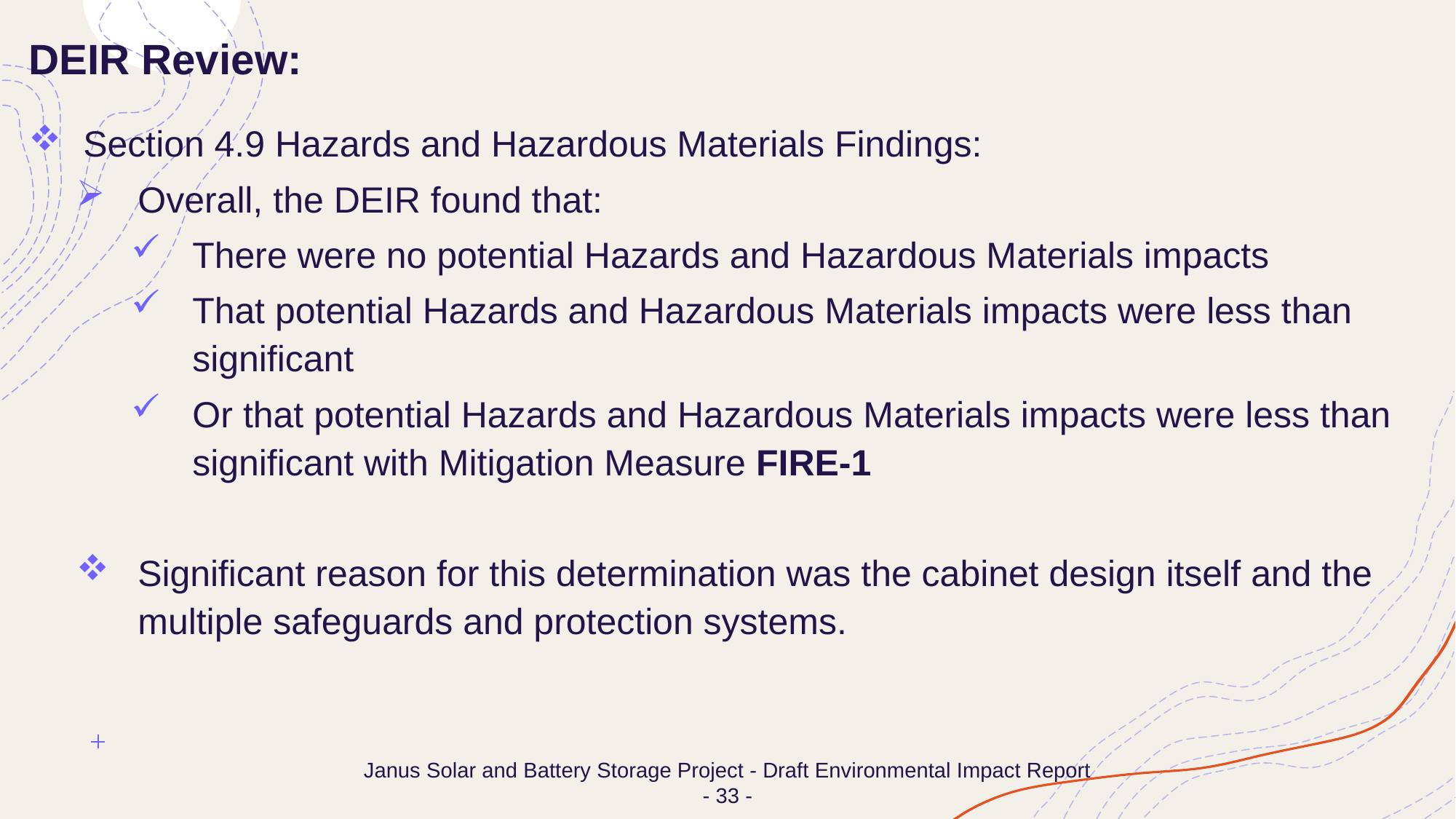

DEIR Review:
Section 4.9 Hazards and Hazardous Materials Findings:
Overall, the DEIR found that:
There were no potential Hazards and Hazardous Materials impacts
That potential Hazards and Hazardous Materials impacts were less than significant
Or that potential Hazards and Hazardous Materials impacts were less than significant with Mitigation Measure FIRE-1

Significant reason for this determination was the cabinet design itself and the multiple safeguards and protection systems.

# Janus Solar and Battery Storage Project - Draft Environmental Impact Report - 33 -